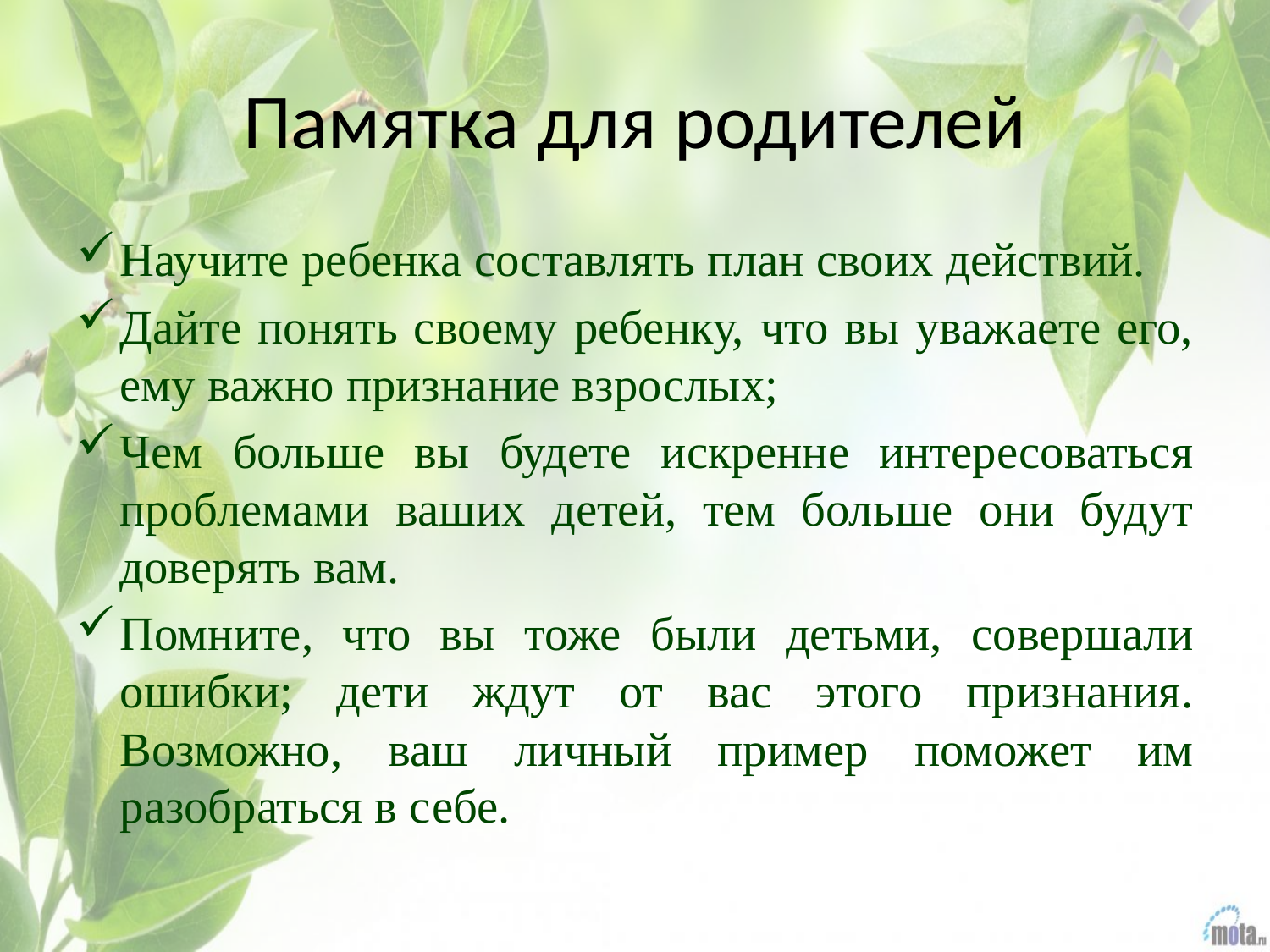

# Памятка для родителей
Научите ребенка составлять план своих действий.
Дайте понять своему ребенку, что вы уважаете его, ему важно признание взрослых;
Чем больше вы будете искренне интересоваться проблемами ваших детей, тем больше они будут доверять вам.
Помните, что вы тоже были детьми, совершали ошибки; дети ждут от вас этого признания. Возможно, ваш личный пример поможет им разобраться в себе.